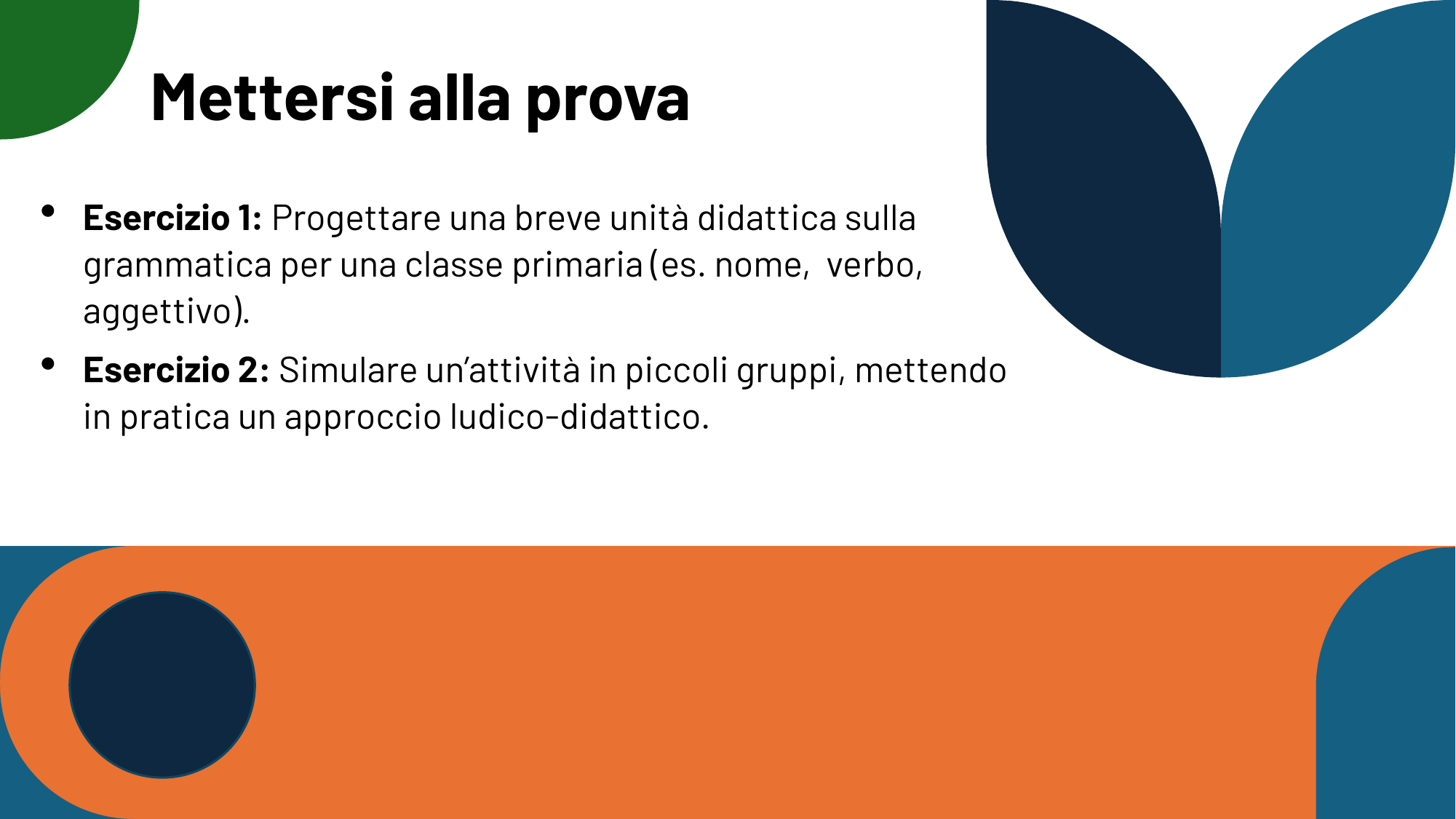

# Mettersi alla prova
Esercizio 1: Progettare una breve unità didattica sulla grammatica per una classe primaria (es. nome,  verbo, aggettivo).
Esercizio 2: Simulare un’attività in piccoli gruppi, mettendo in pratica un approccio ludico-didattico.